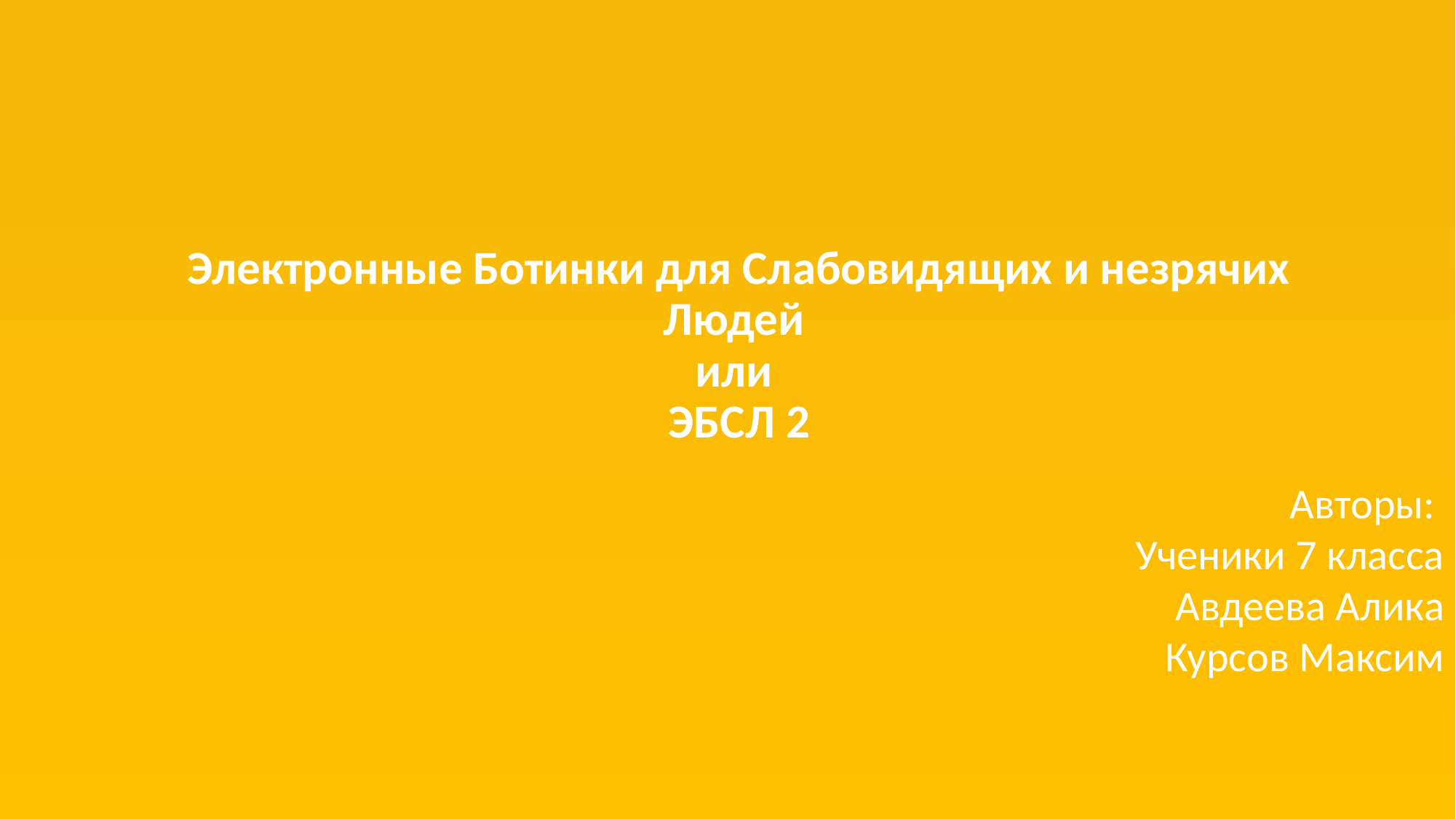

# Электронные Ботинки для Слабовидящих и незрячих Людей или ЭБСЛ 2

Авторы:
Ученики 7 класса
 Авдеева Алика
Курсов Максим